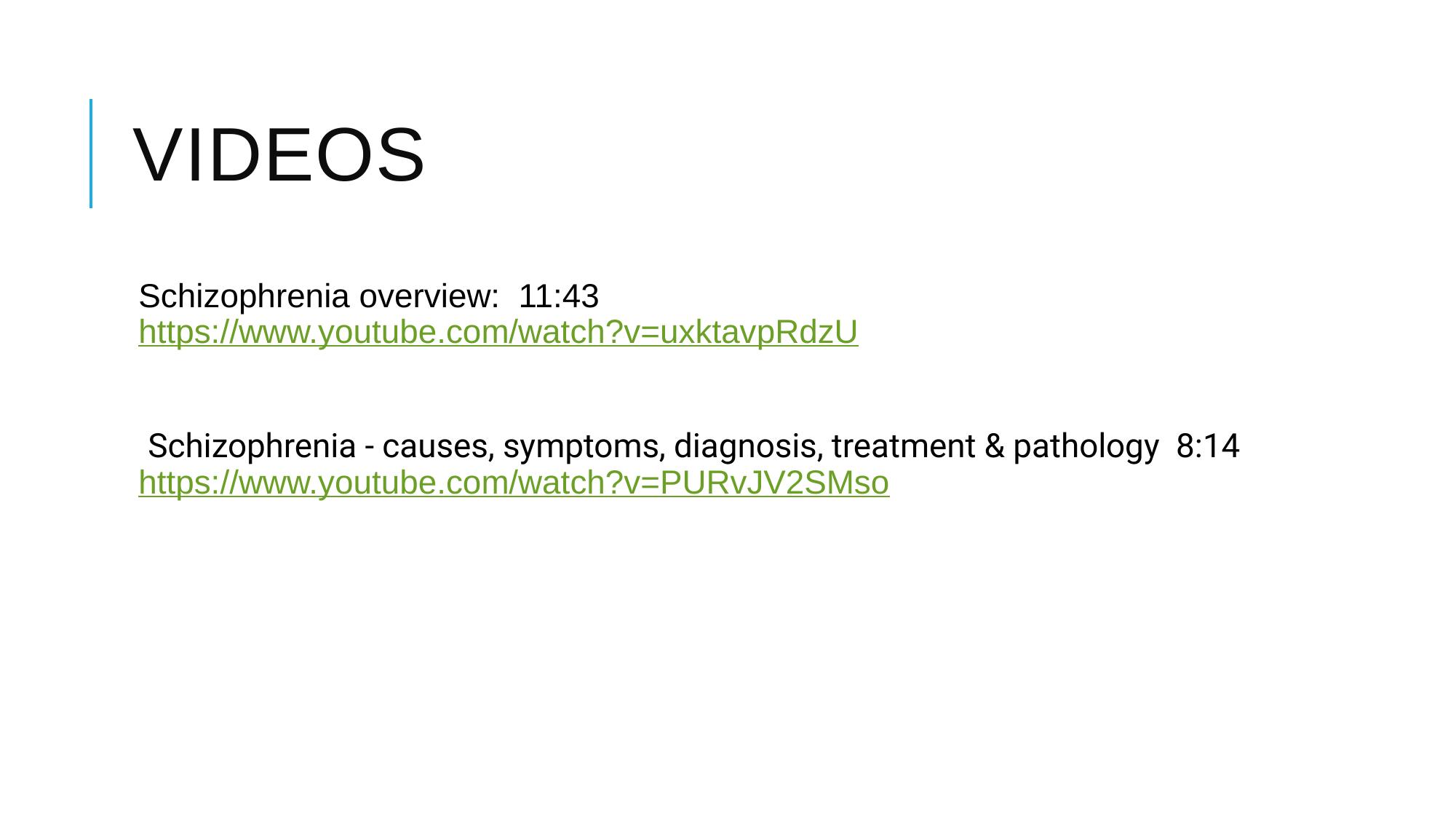

# Videos
Schizophrenia overview:  11:43  https://www.youtube.com/watch?v=uxktavpRdzU

 Schizophrenia - causes, symptoms, diagnosis, treatment & pathology  8:14   https://www.youtube.com/watch?v=PURvJV2SMso